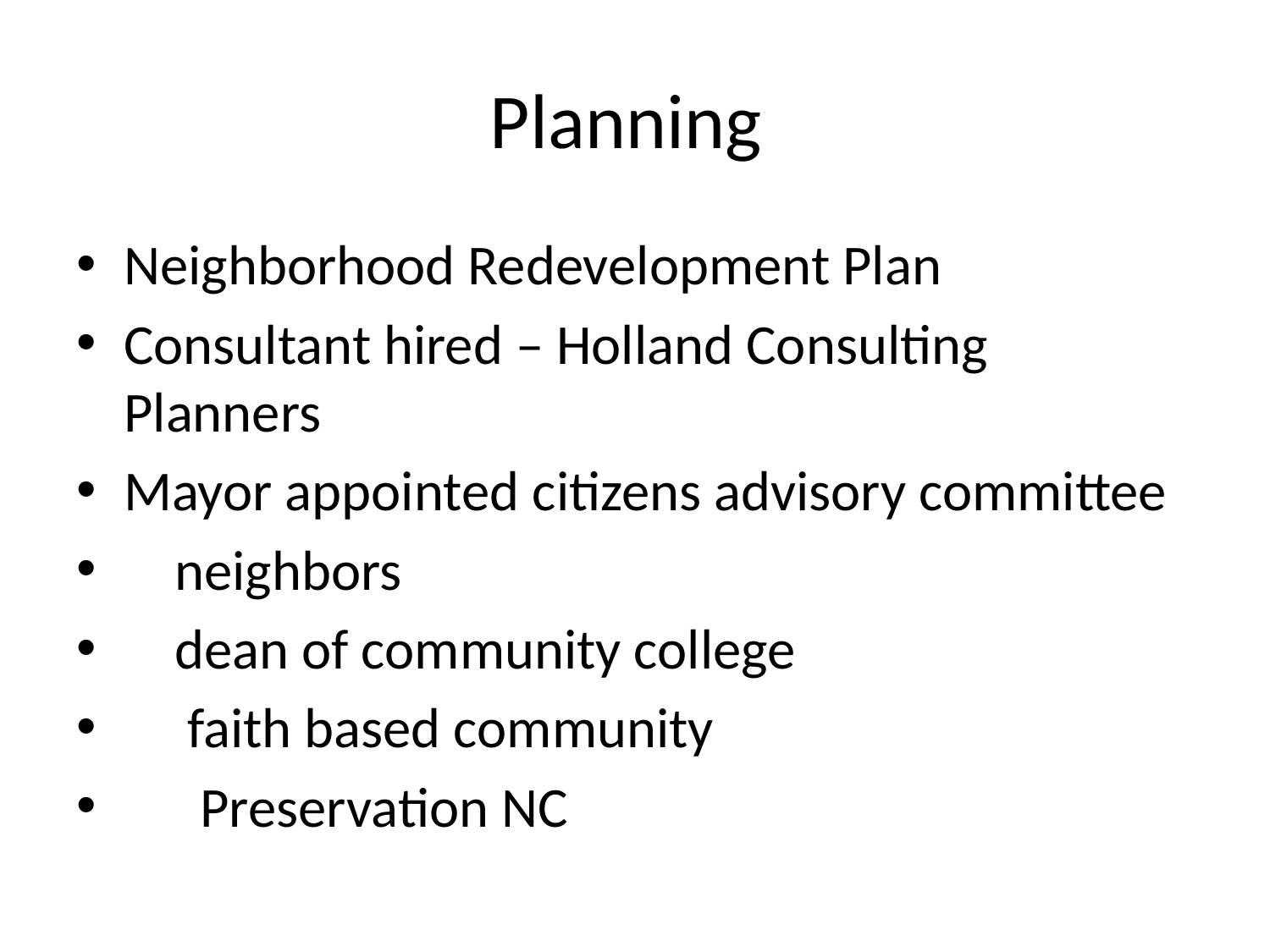

# Planning
Neighborhood Redevelopment Plan
Consultant hired – Holland Consulting Planners
Mayor appointed citizens advisory committee
    neighbors
    dean of community college
     faith based community
      Preservation NC